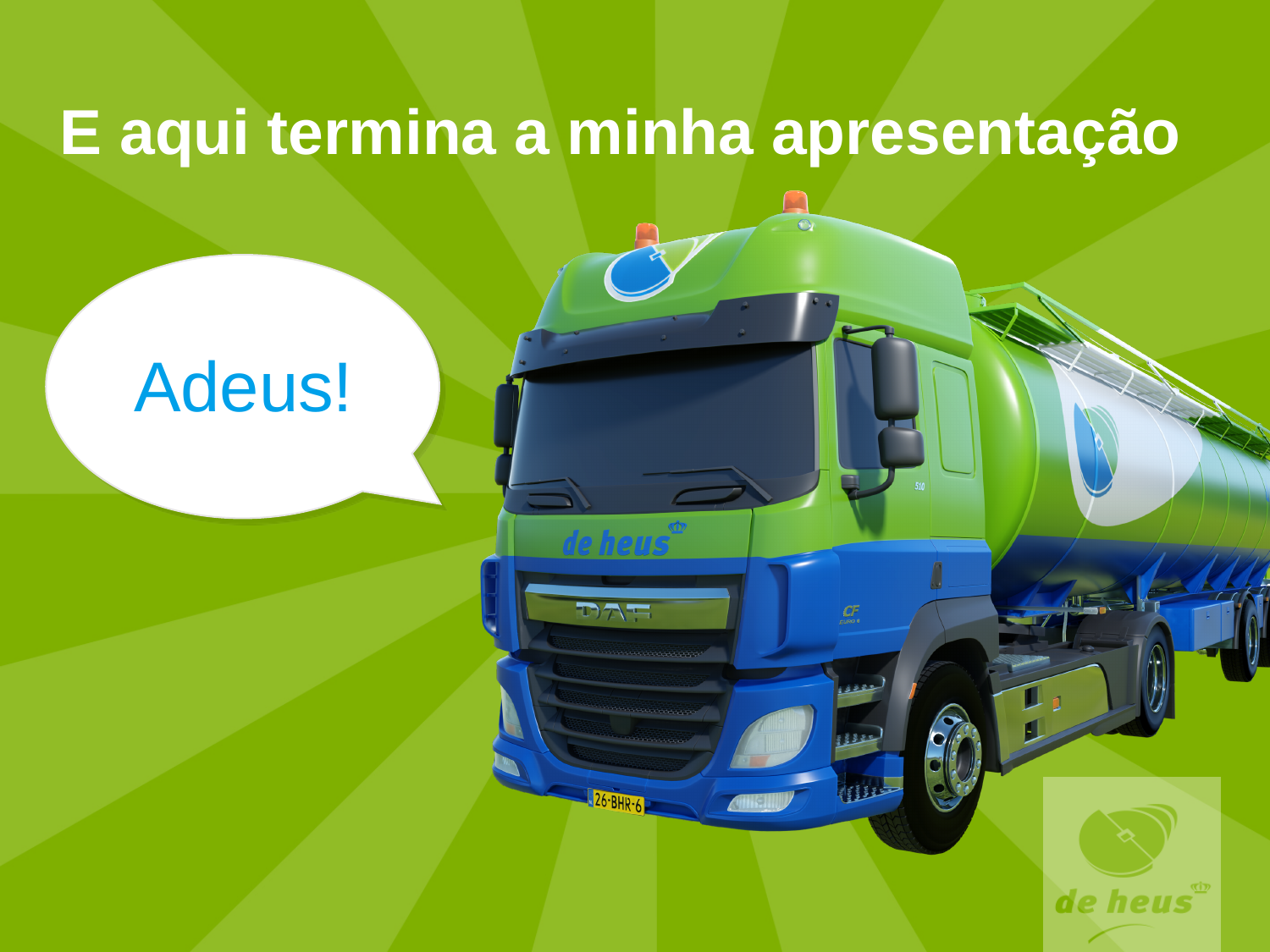

# E aqui termina a minha apresentação
Adeus!